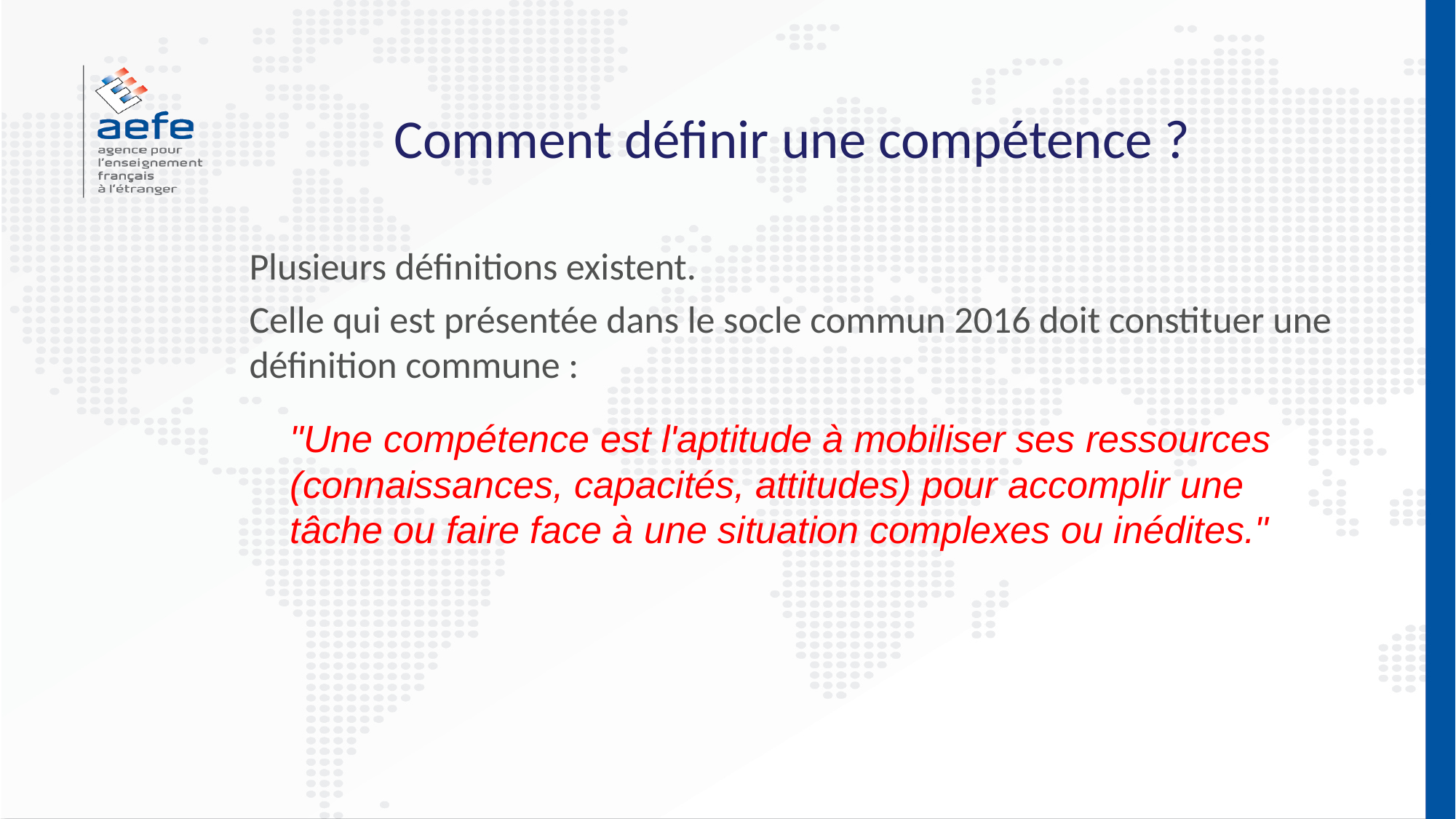

# Comment définir une compétence ?
Plusieurs définitions existent.
Celle qui est présentée dans le socle commun 2016 doit constituer une définition commune :

 	"Une compétence est l'aptitude à mobiliser ses ressources (connaissances, capacités, attitudes) pour accomplir une tâche ou faire face à une situation complexes ou inédites."